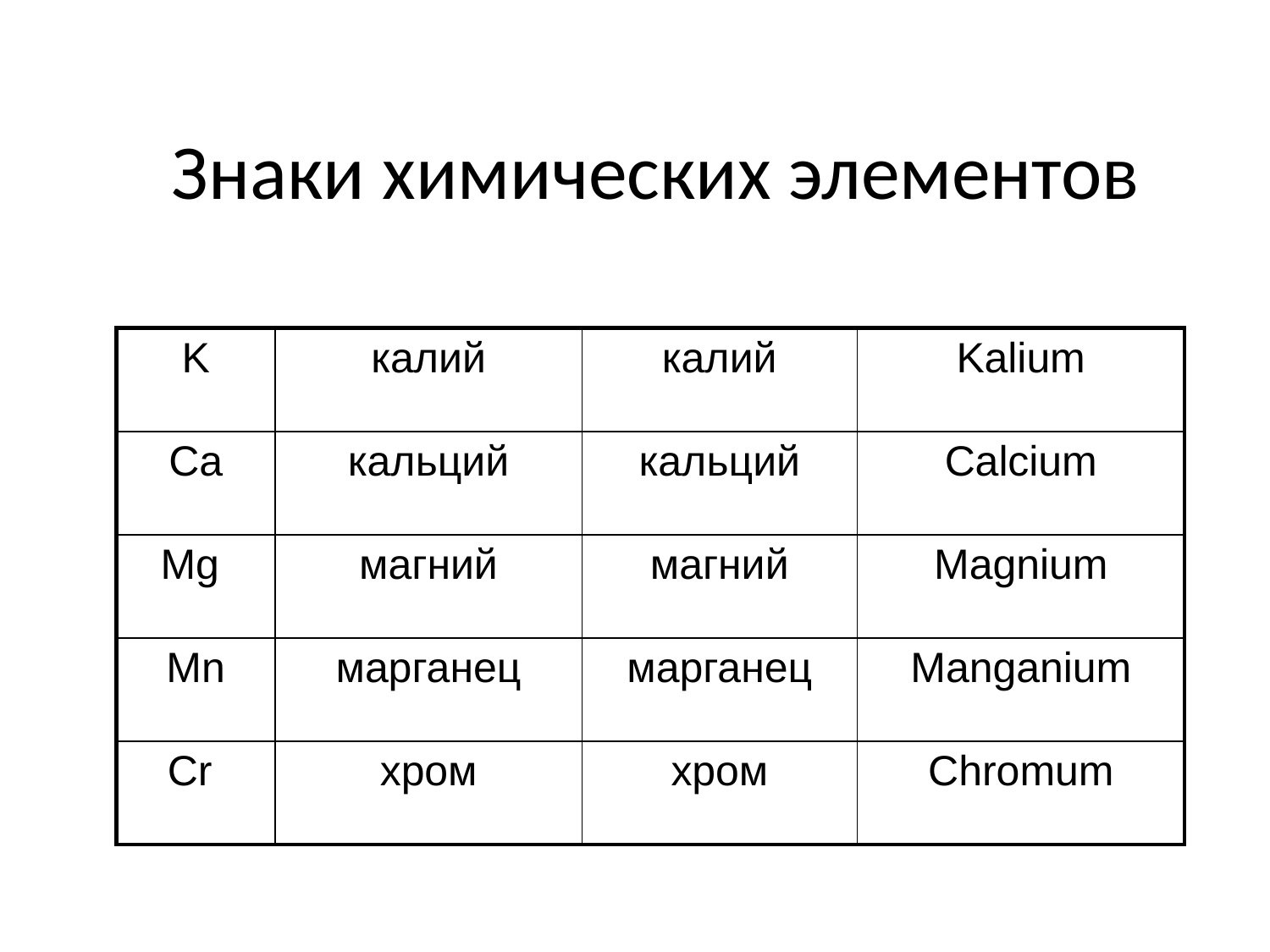

Знаки химических элементов
| K | калий | калий | Kalium |
| --- | --- | --- | --- |
| Ca | кальций | кальций | Calcium |
| Mg | магний | магний | Magnium |
| Mn | марганец | марганец | Manganium |
| Cr | хром | хром | Chromum |